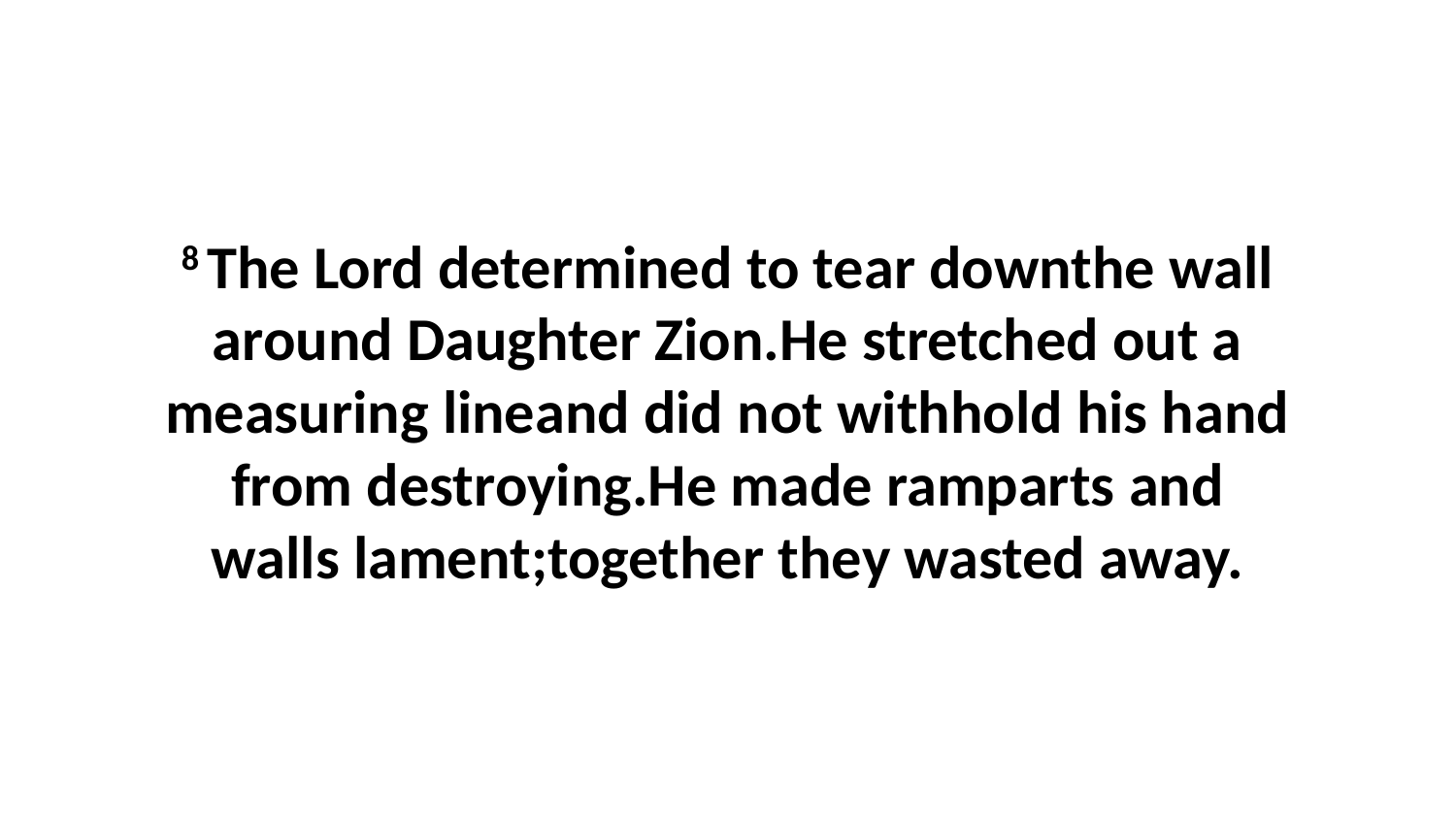

8 The Lord determined to tear downthe wall around Daughter Zion.He stretched out a measuring lineand did not withhold his hand from destroying.He made ramparts and walls lament;together they wasted away.